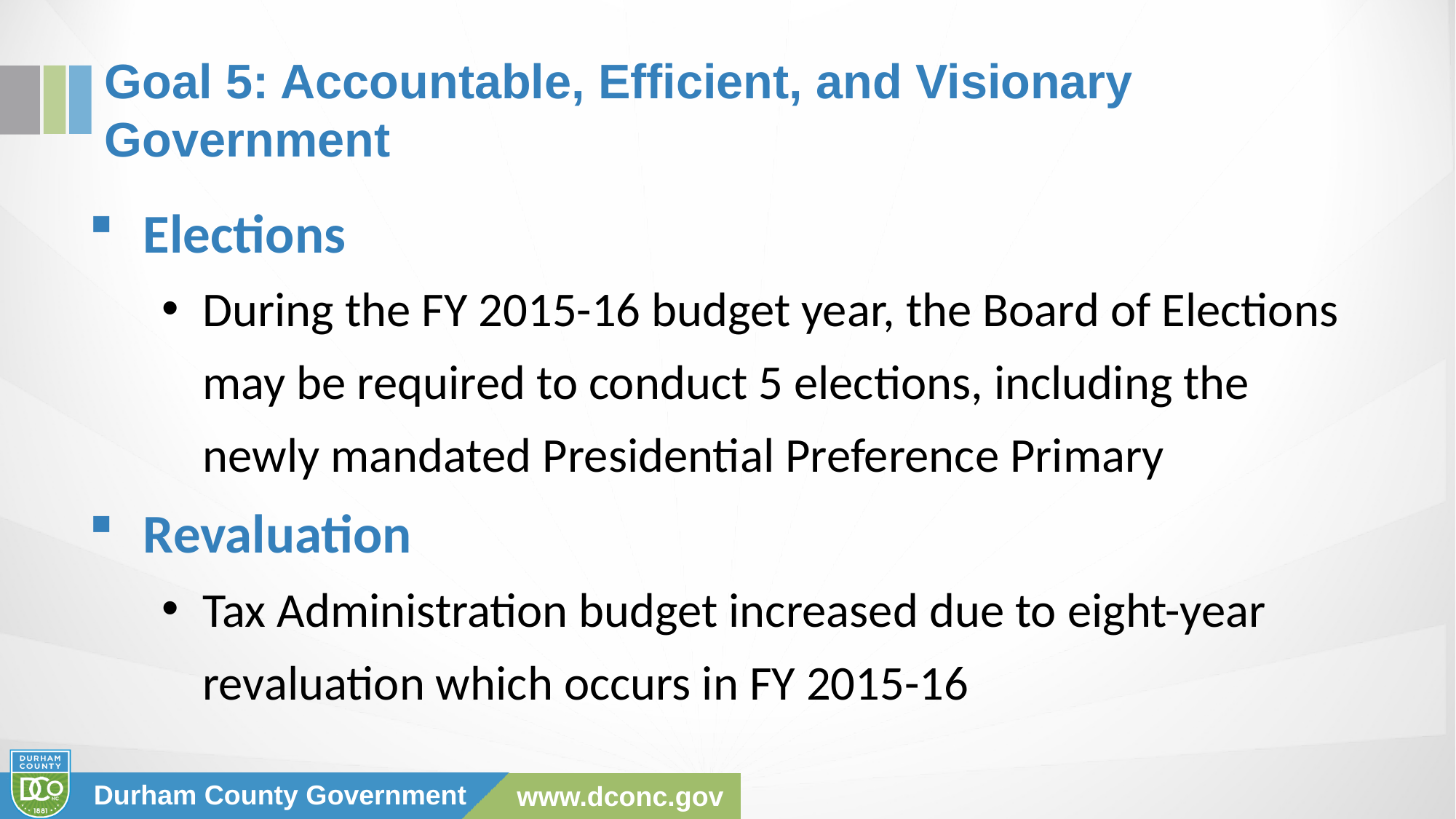

# Goal 5: Accountable, Efficient, and Visionary Government
Elections
During the FY 2015-16 budget year, the Board of Elections may be required to conduct 5 elections, including the newly mandated Presidential Preference Primary
Revaluation
Tax Administration budget increased due to eight-year revaluation which occurs in FY 2015-16